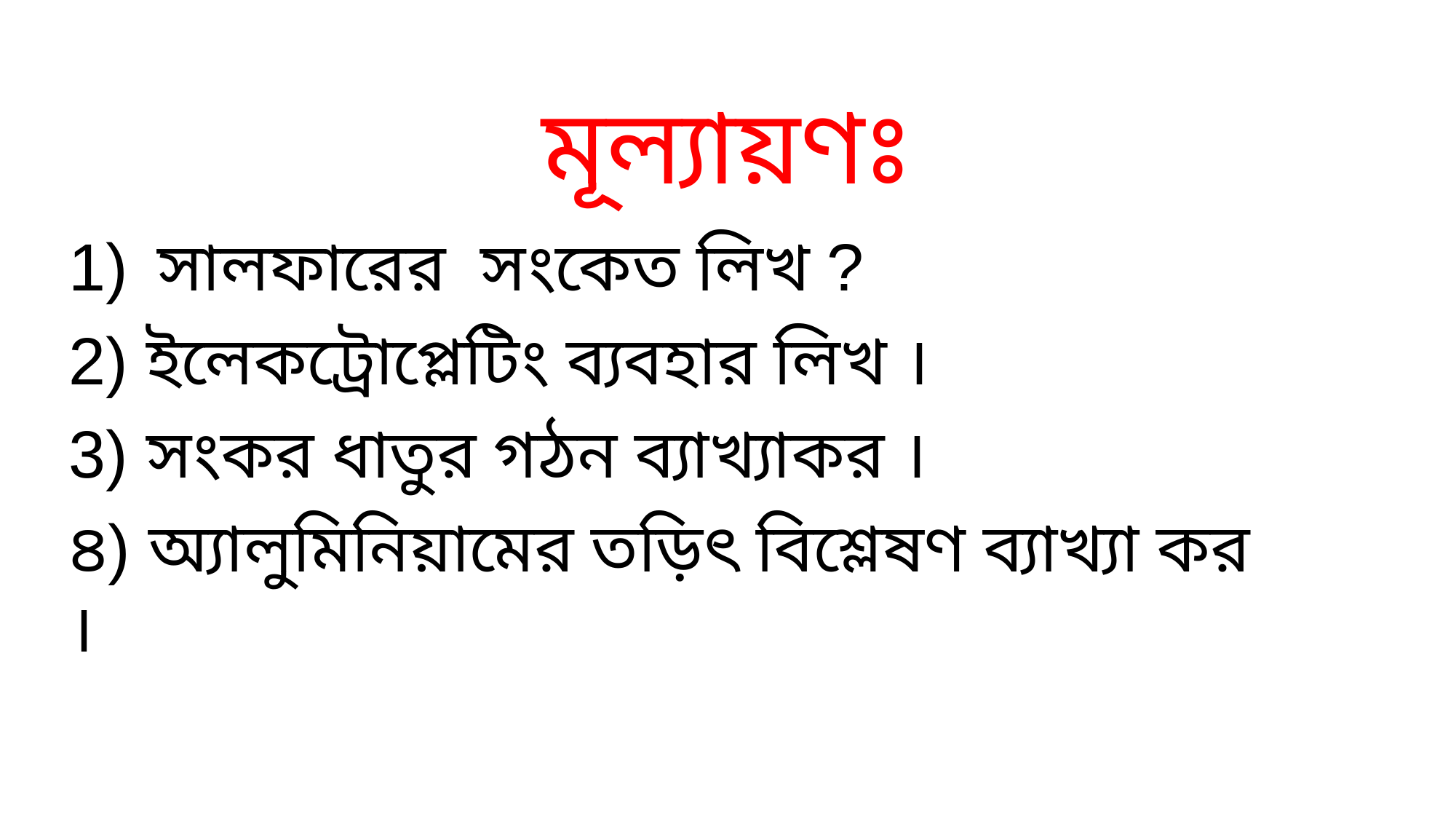

# মূল্যায়ণঃ
সালফারের  সংকেত লিখ ?
 ইলেকট্রোপ্লেটিং ব্যবহার লিখ ।
 সংকর ধাতুর গঠন ব্যাখ্যাকর ।
৪) অ্যালুমিনিয়ামের তড়িৎ বিশ্লেষণ ব্যাখ্যা কর ।